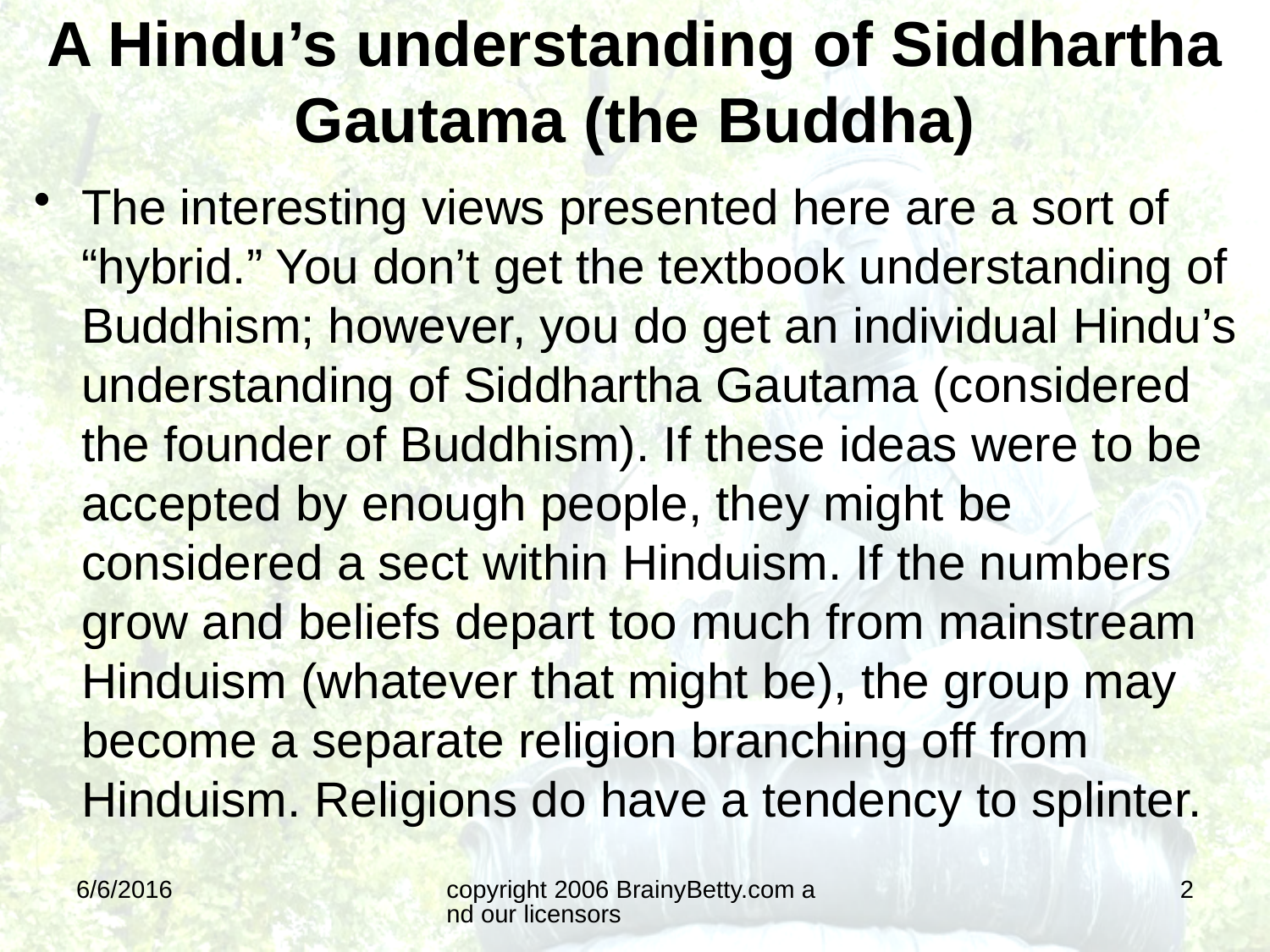

# A Hindu’s understanding of Siddhartha Gautama (the Buddha)
The interesting views presented here are a sort of “hybrid.” You don’t get the textbook understanding of Buddhism; however, you do get an individual Hindu’s understanding of Siddhartha Gautama (considered the founder of Buddhism). If these ideas were to be accepted by enough people, they might be considered a sect within Hinduism. If the numbers grow and beliefs depart too much from mainstream Hinduism (whatever that might be), the group may become a separate religion branching off from Hinduism. Religions do have a tendency to splinter.
6/6/2016
copyright 2006 BrainyBetty.com and our licensors
2